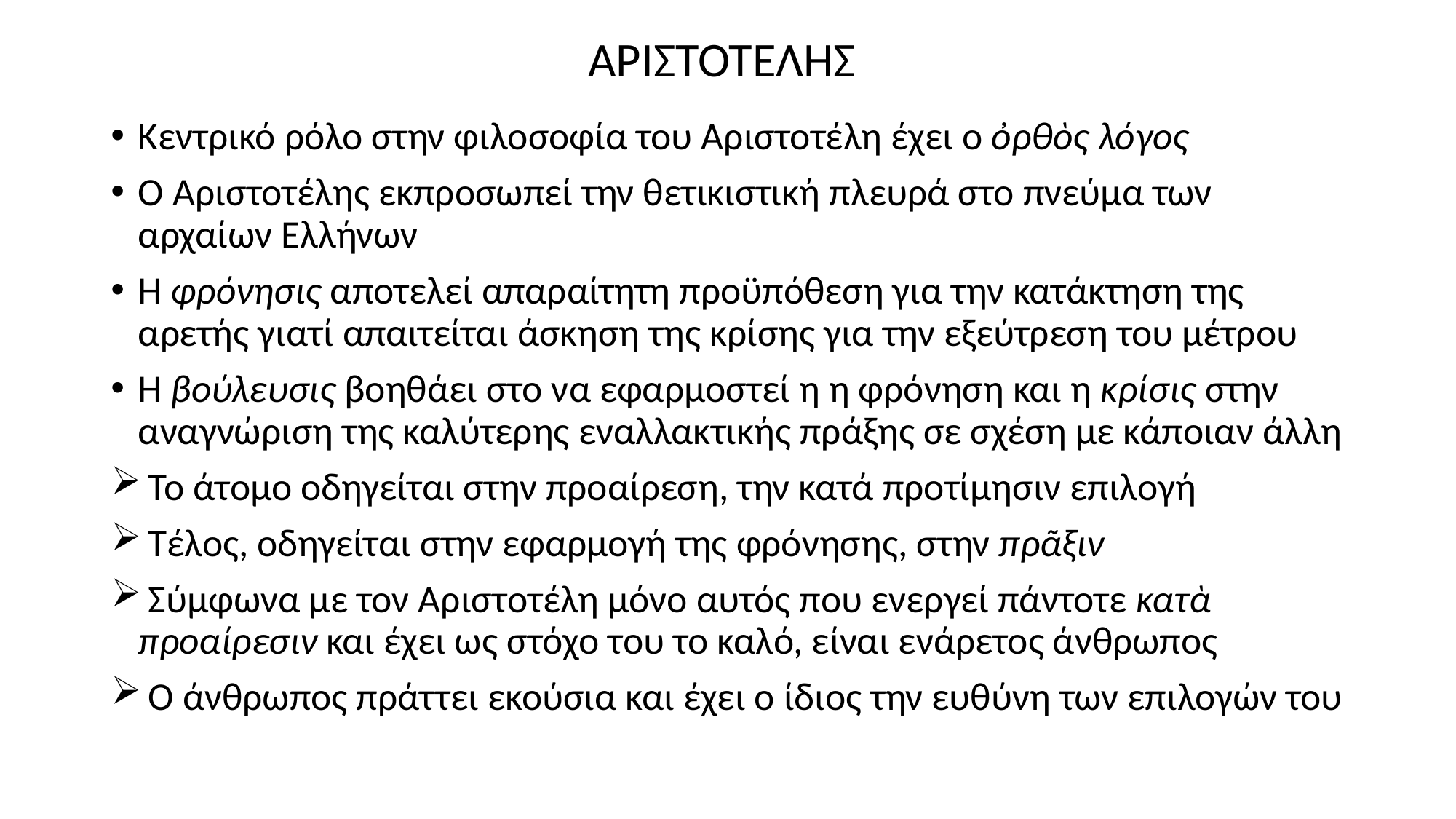

# ΑΡΙΣΤΟΤΕΛΗΣ
Κεντρικό ρόλο στην φιλοσοφία του Αριστοτέλη έχει ο ὀρθὸς λόγος
Ο Αριστοτέλης εκπροσωπεί την θετικιστική πλευρά στο πνεύμα των αρχαίων Ελλήνων
Η φρόνησις αποτελεί απαραίτητη προϋπόθεση για την κατάκτηση της αρετής γιατί απαιτείται άσκηση της κρίσης για την εξεύτρεση του μέτρου
Η βούλευσις βοηθάει στο να εφαρμοστεί η η φρόνηση και η κρίσις στην αναγνώριση της καλύτερης εναλλακτικής πράξης σε σχέση με κάποιαν άλλη
 Το άτομο οδηγείται στην προαίρεση, την κατά προτίμησιν επιλογή
 Τέλος, οδηγείται στην εφαρμογή της φρόνησης, στην πρᾶξιν
 Σύμφωνα με τον Αριστοτέλη μόνο αυτός που ενεργεί πάντοτε κατὰ προαίρεσιν και έχει ως στόχο του το καλό, είναι ενάρετος άνθρωπος
 Ο άνθρωπος πράττει εκούσια και έχει ο ίδιος την ευθύνη των επιλογών του